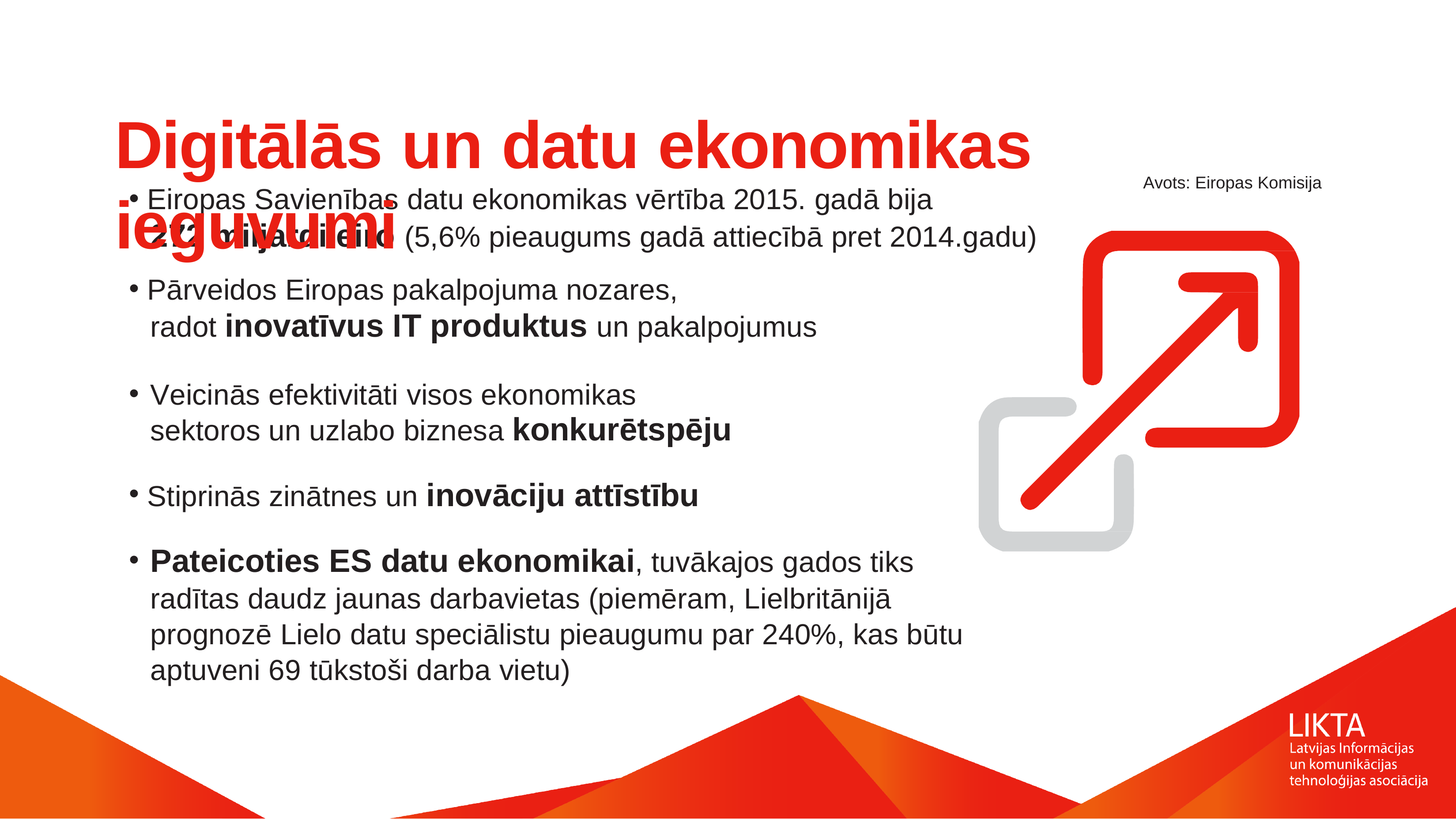

Digitālās un datu ekonomikas ieguvumi
Avots: Eiropas Komisija
Eiropas Savienības datu ekonomikas vērtība 2015. gadā bija
272 miljardi eiro (5,6% pieaugums gadā attiecībā pret 2014.gadu)
Pārveidos Eiropas pakalpojuma nozares,
radot inovatīvus IT produktus un pakalpojumus

Veicinās efektivitāti visos ekonomikas sektoros un uzlabo biznesa konkurētspēju
Stiprinās zinātnes un inovāciju attīstību
Pateicoties ES datu ekonomikai, tuvākajos gados tiks radītas daudz jaunas darbavietas (piemēram, Lielbritānijā prognozē Lielo datu speciālistu pieaugumu par 240%, kas būtu aptuveni 69 tūkstoši darba vietu)